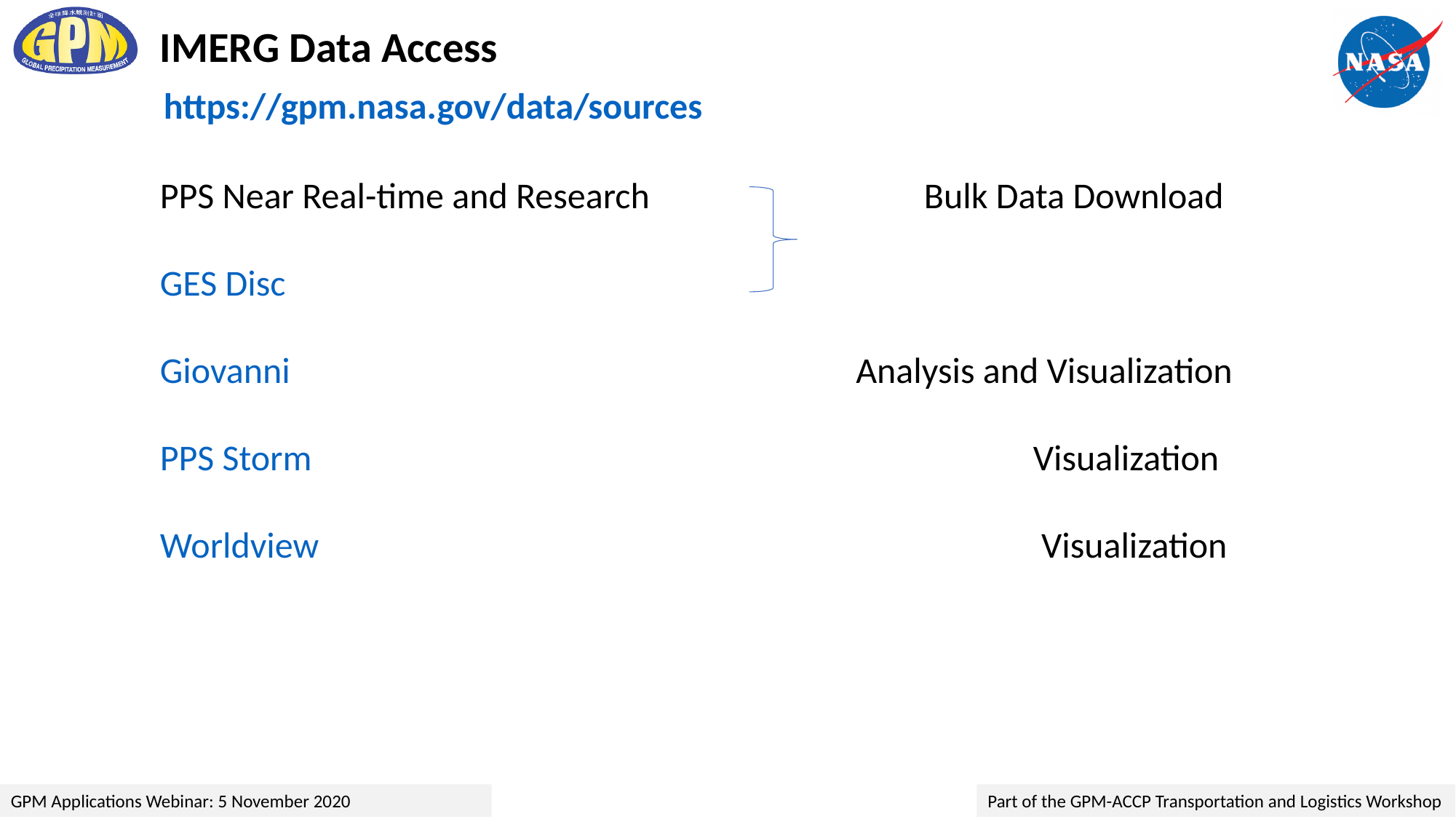

IMERG Data Access
https://gpm.nasa.gov/data/sources

PPS Near Real-time and Research			Bulk Data Download

GES Disc

Giovanni					     Analysis and Visualization

PPS Storm					     		Visualization

Worldview					     		 Visualization

GPM Applications Webinar: 5 November 2020
Part of the GPM-ACCP Transportation and Logistics Workshop